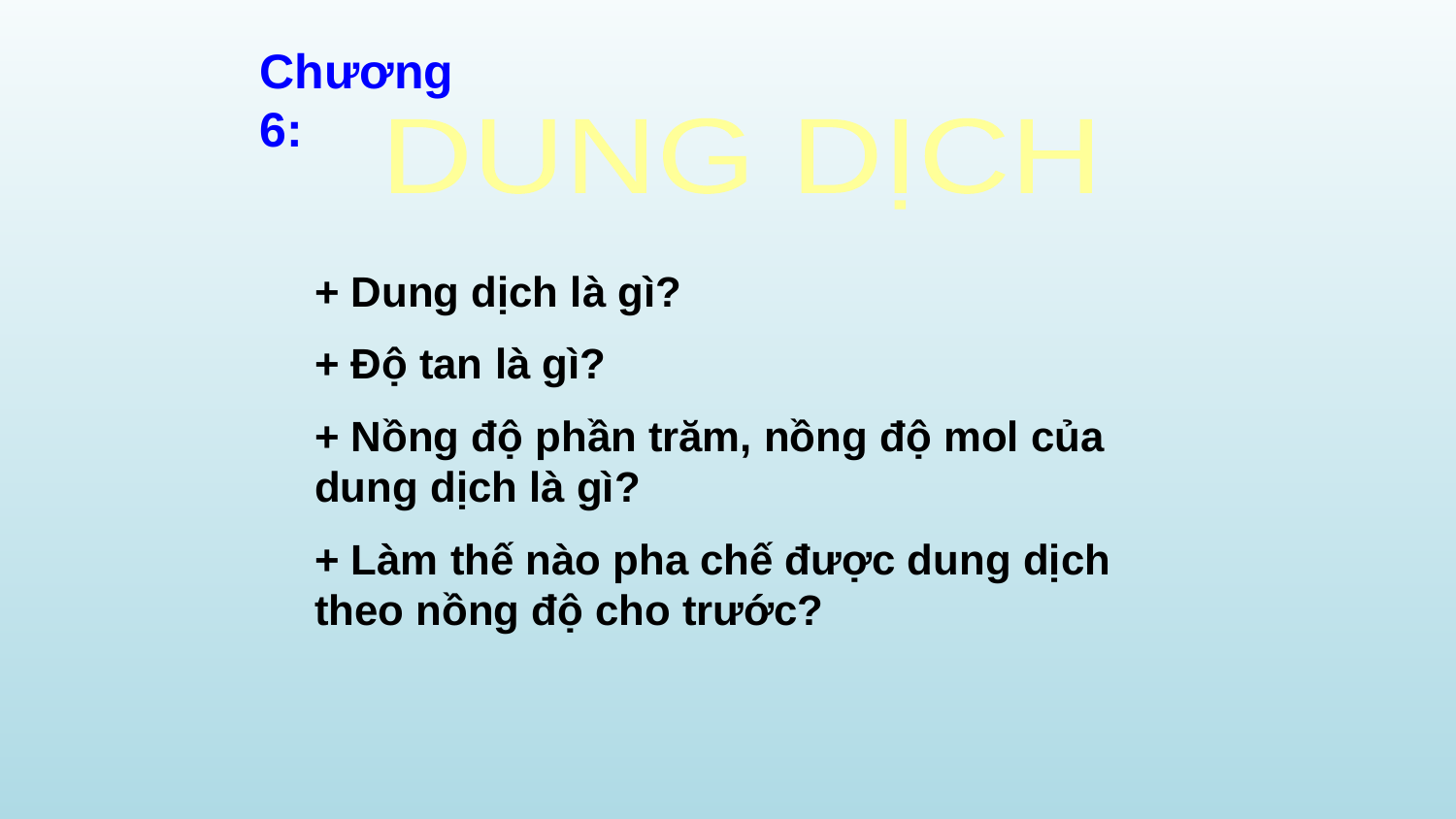

Chương 6:
DUNG DỊCH
+ Dung dịch là gì?
+ Độ tan là gì?
+ Nồng độ phần trăm, nồng độ mol của dung dịch là gì?
+ Làm thế nào pha chế được dung dịch theo nồng độ cho trước?